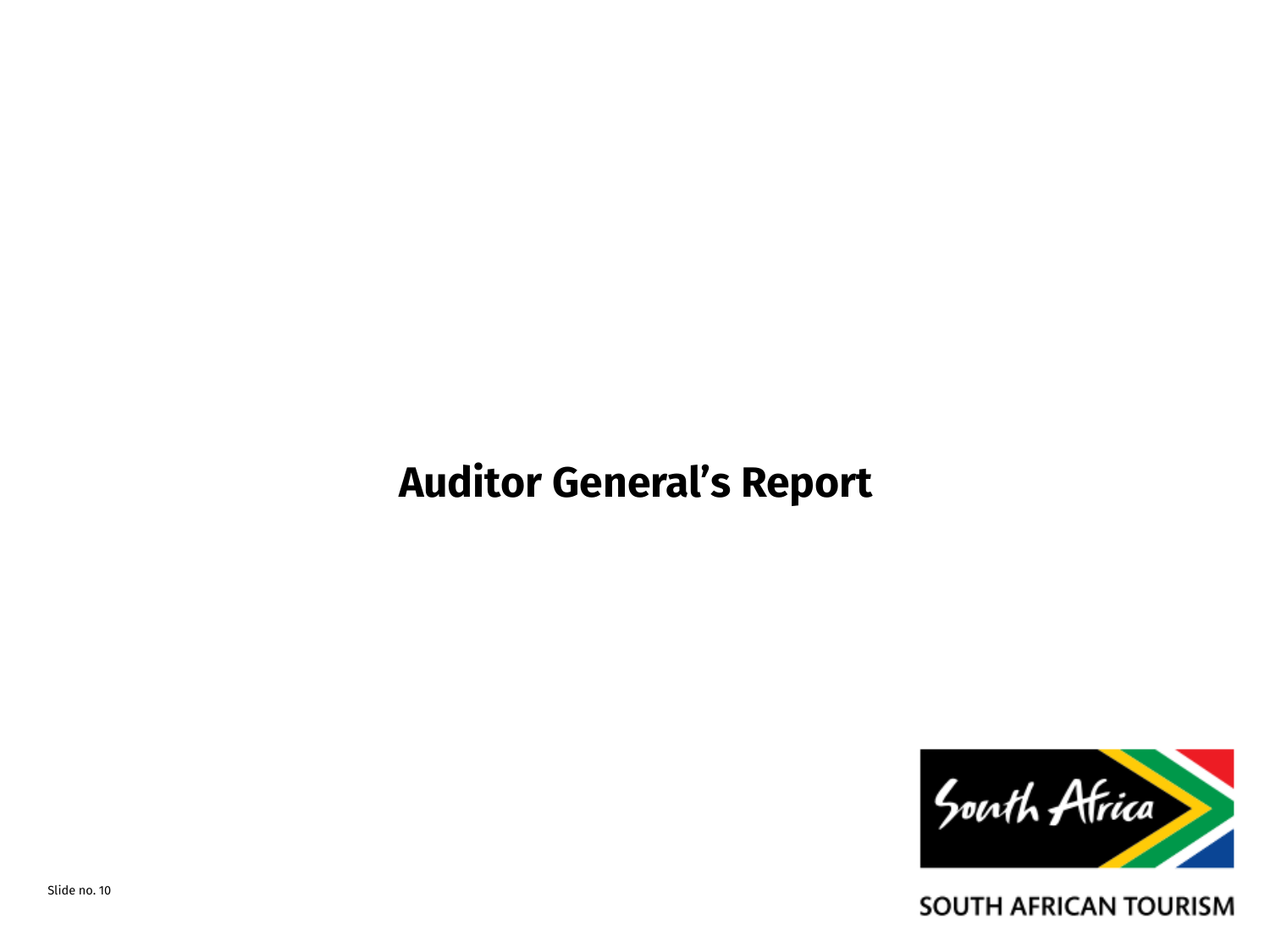

# Auditor General’s Report
Slide no. 10